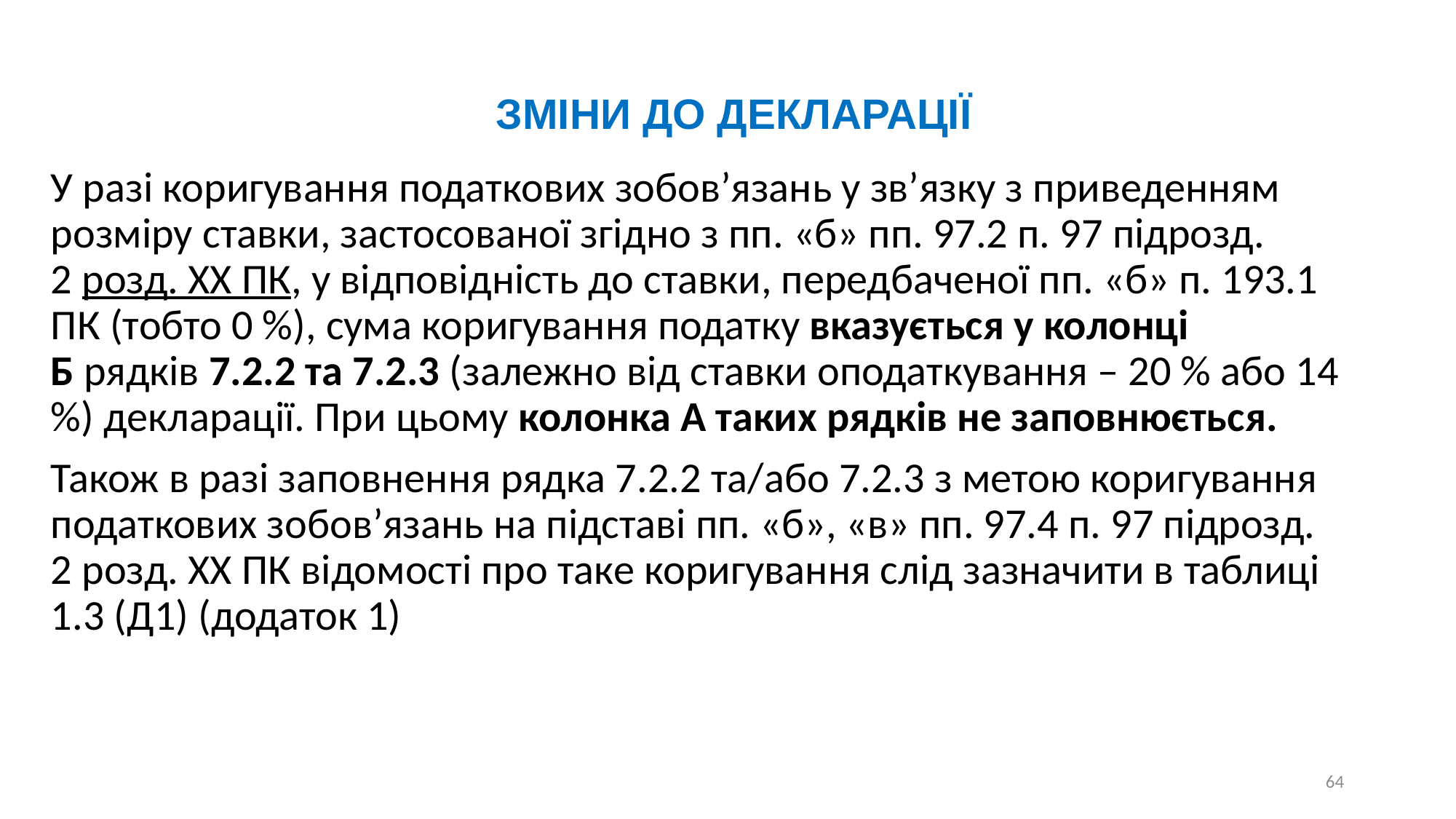

ЗМІНИ ДО ДЕКЛАРАЦІЇ
У разі коригування податкових зобов’язань у зв’язку з приведенням розміру ставки, застосованої згідно з пп. «б» пп. 97.2 п. 97 підрозд. 2 розд. ХХ ПК, у відповідність до ставки, передбаченої пп. «б» п. 193.1 ПК (тобто 0 %), сума коригування податку вказується у колонці Б рядків 7.2.2 та 7.2.3 (залежно від ставки оподаткування – 20 % або 14 %) декларації. При цьому колонка А таких рядків не заповнюється.
Також в разі заповнення рядка 7.2.2 та/або 7.2.3 з метою коригування податкових зобов’язань на підставі пп. «б», «в» пп. 97.4 п. 97 підрозд. 2 розд. ХХ ПК відомості про таке коригування слід зазначити в таблиці 1.3 (Д1) (додаток 1)

64